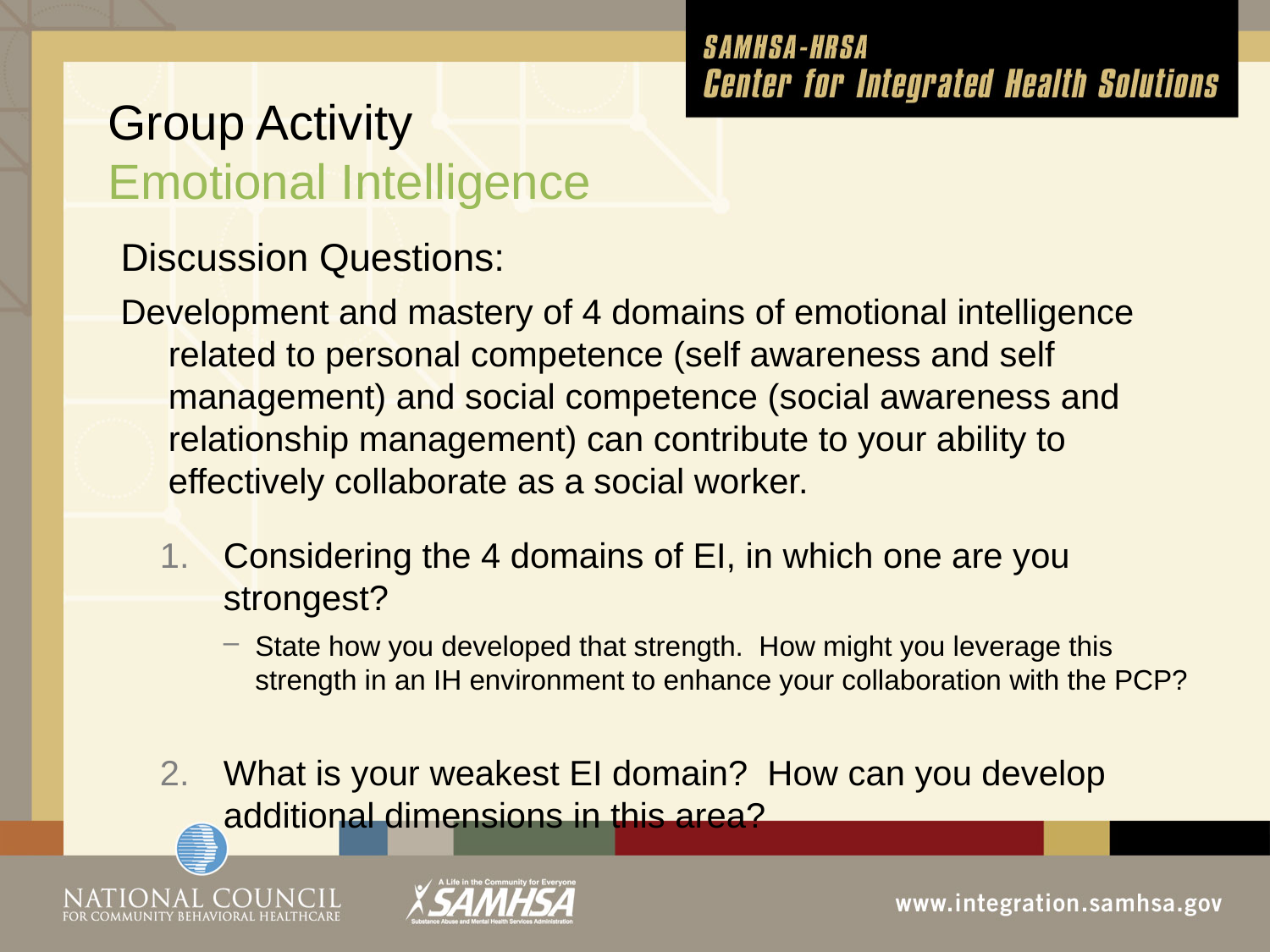

# Group Activity Emotional Intelligence
Discussion Questions:
Development and mastery of 4 domains of emotional intelligence related to personal competence (self awareness and self management) and social competence (social awareness and relationship management) can contribute to your ability to effectively collaborate as a social worker.
Considering the 4 domains of EI, in which one are you strongest?
State how you developed that strength.  How might you leverage this strength in an IH environment to enhance your collaboration with the PCP?
What is your weakest EI domain?  How can you develop additional dimensions in this area?